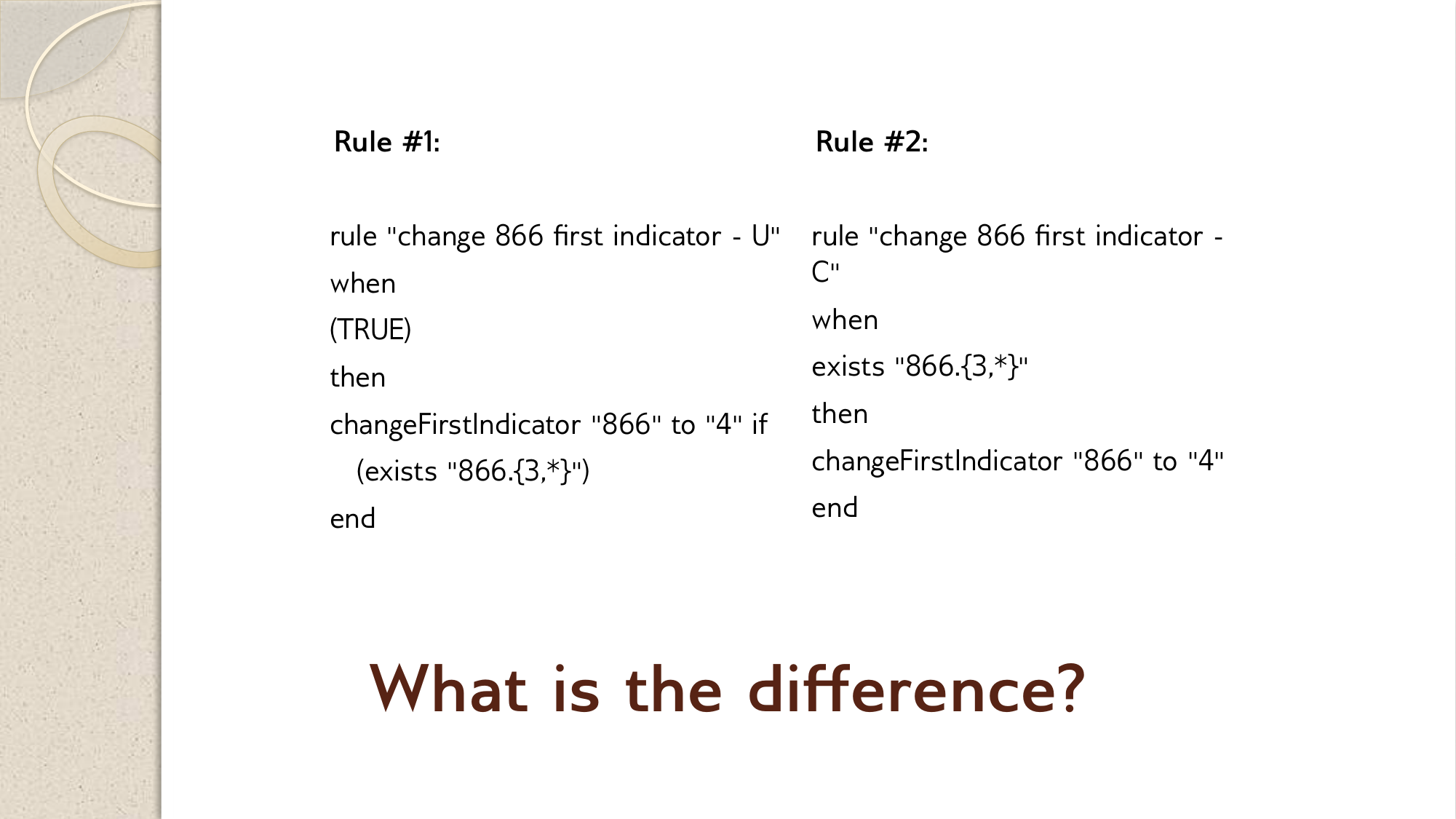

Rule #1:

rule "change 866 first indicator - U"
when
(TRUE)
then
changeFirstIndicator "866" to "4" if
   (exists "866.{3,*}")
end
Rule #2:

rule "change 866 first indicator - C"
when
exists "866.{3,*}"
then
changeFirstIndicator "866" to "4"
end

# What is the difference?